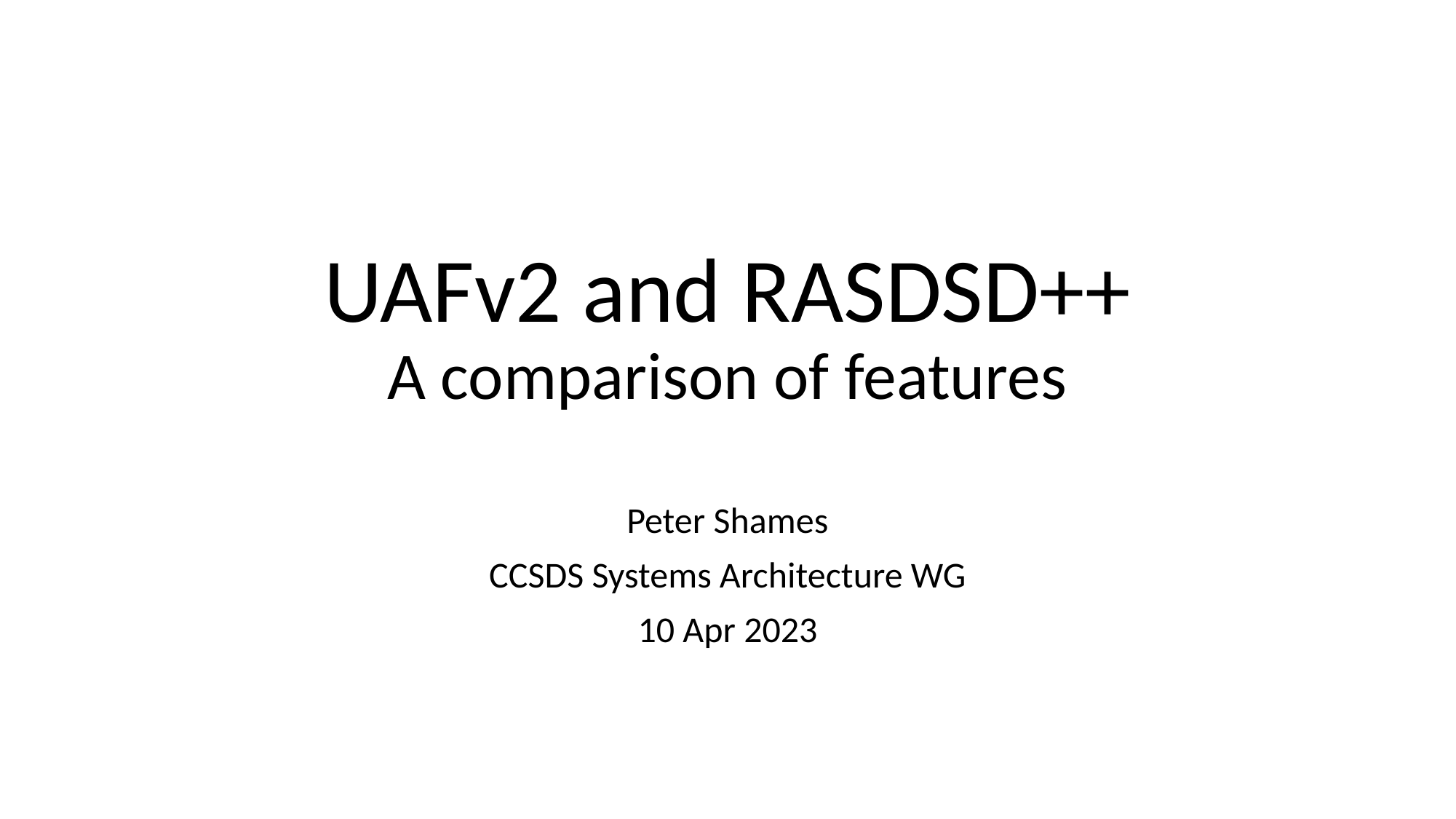

# UAFv2 and RASDSD++ A comparison of features
Peter Shames
CCSDS Systems Architecture WG
10 Apr 2023